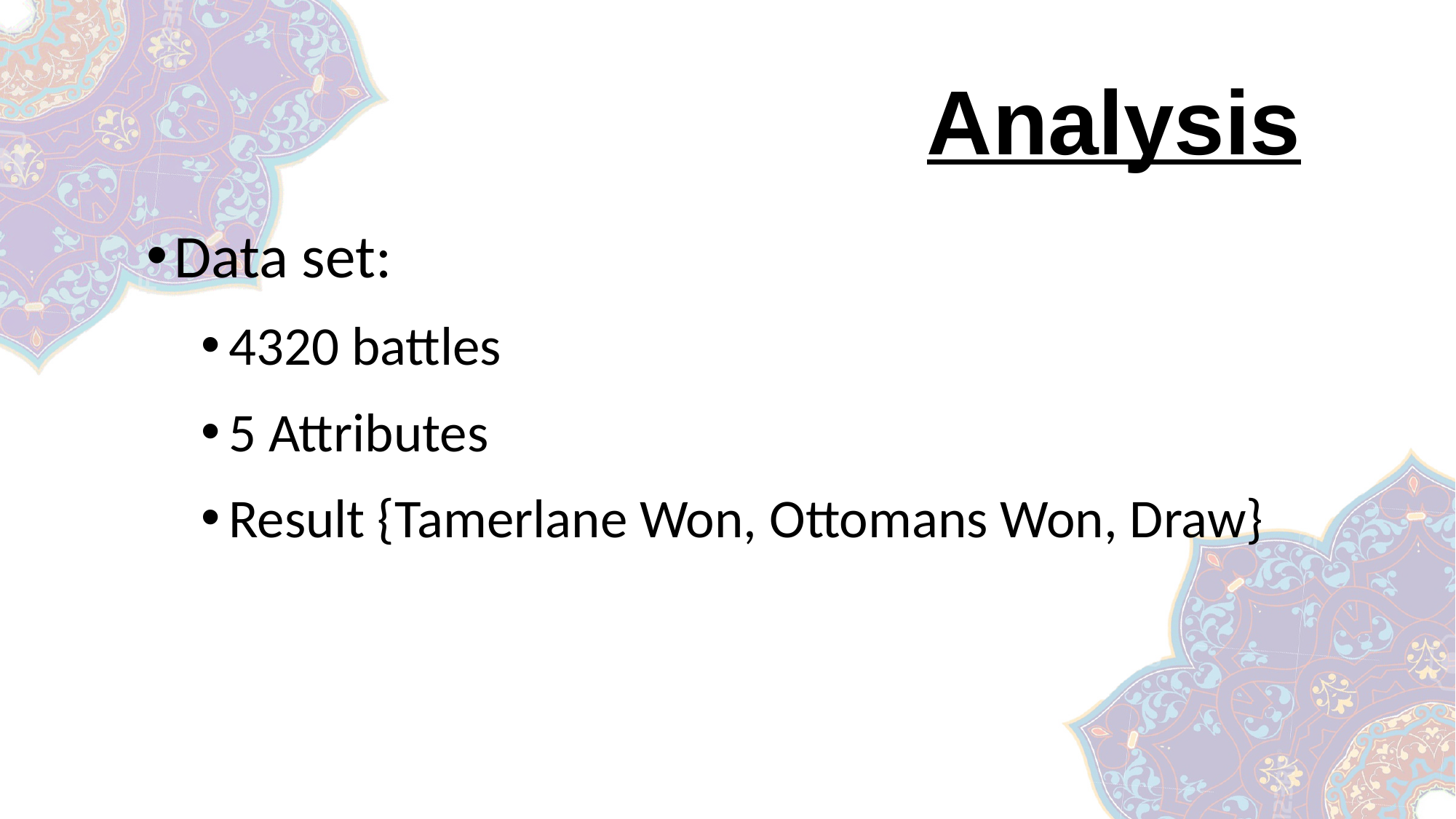

# Analysis
Data set:
4320 battles
5 Attributes
Result {Tamerlane Won, Ottomans Won, Draw}